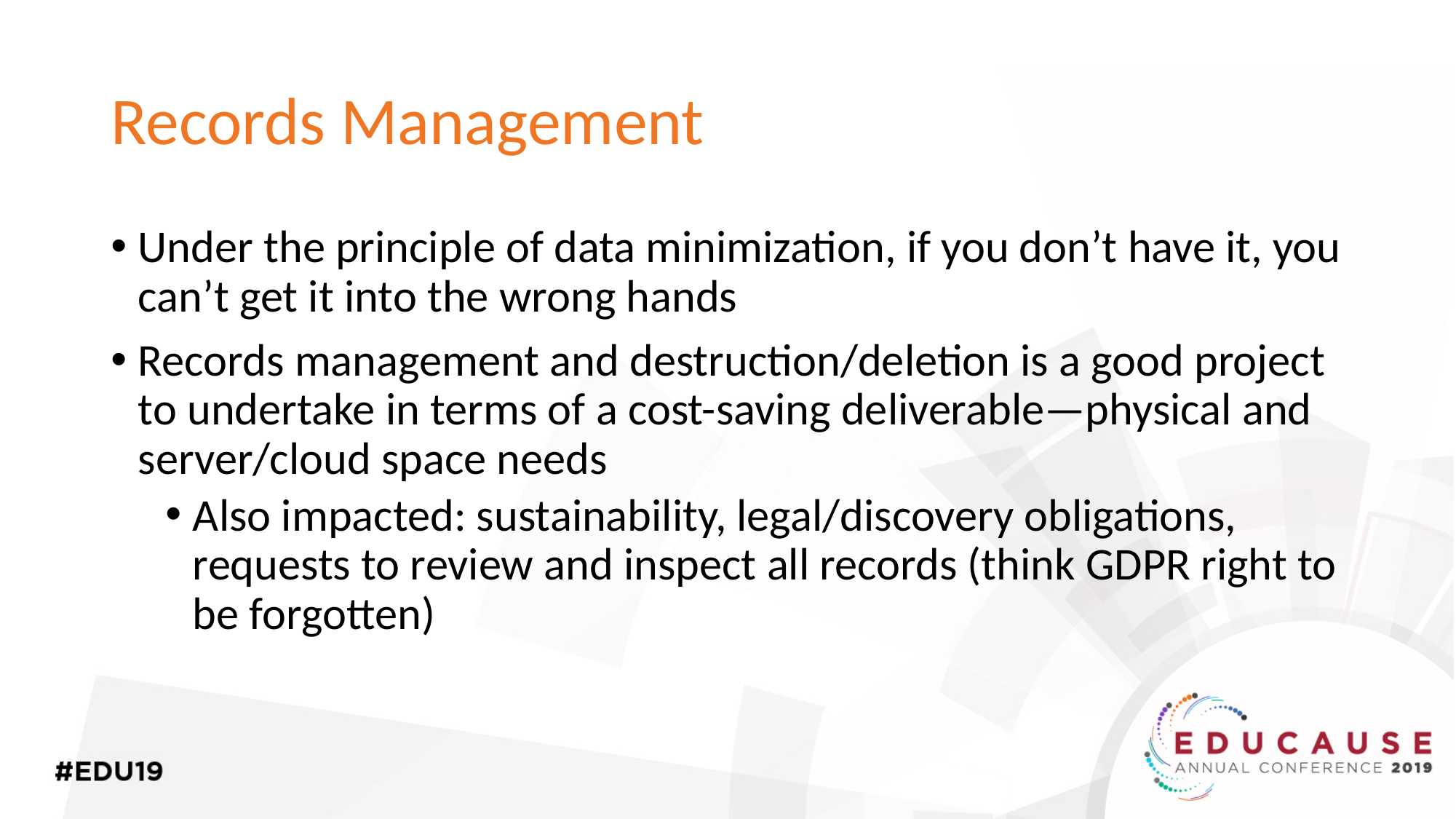

# Records Management
Under the principle of data minimization, if you don’t have it, you can’t get it into the wrong hands
Records management and destruction/deletion is a good project to undertake in terms of a cost-saving deliverable—physical and server/cloud space needs
Also impacted: sustainability, legal/discovery obligations, requests to review and inspect all records (think GDPR right to be forgotten)